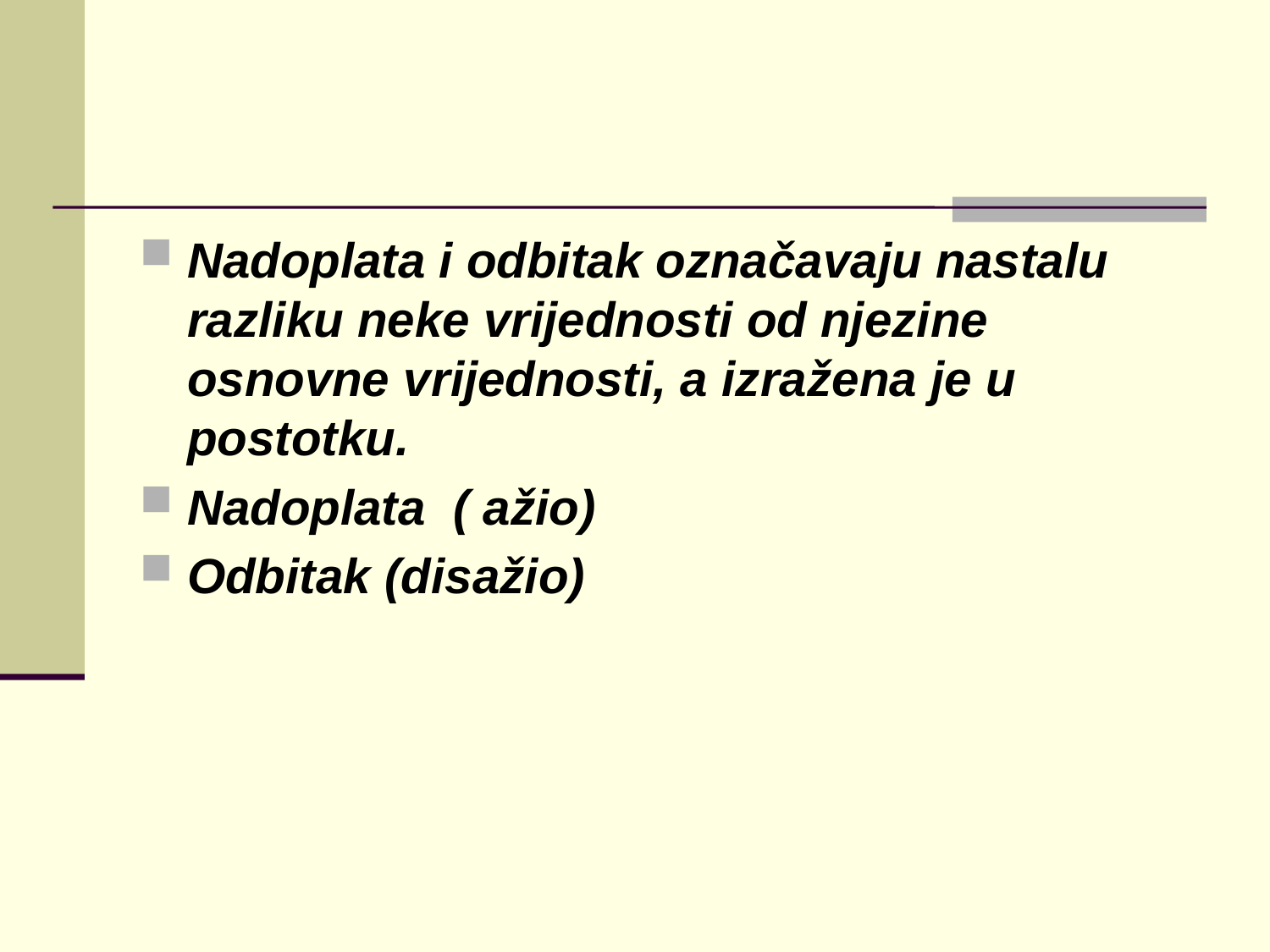

#
Nadoplata i odbitak označavaju nastalu razliku neke vrijednosti od njezine osnovne vrijednosti, a izražena je u postotku.
Nadoplata  ( ažio)
Odbitak (disažio)